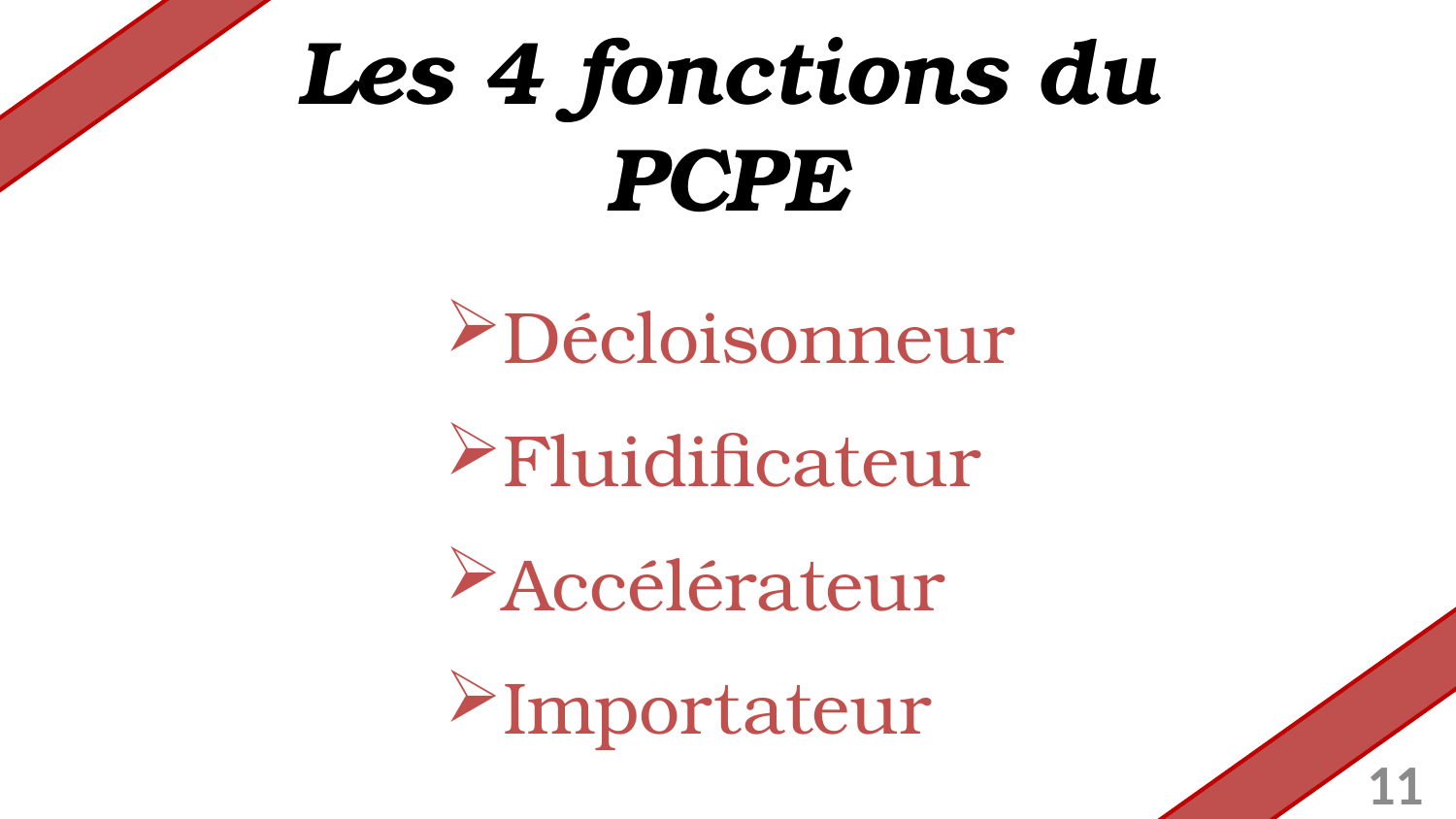

Les 4 fonctions du PCPE

Décloisonneur
Fluidificateur
Accélérateur
Importateur

11